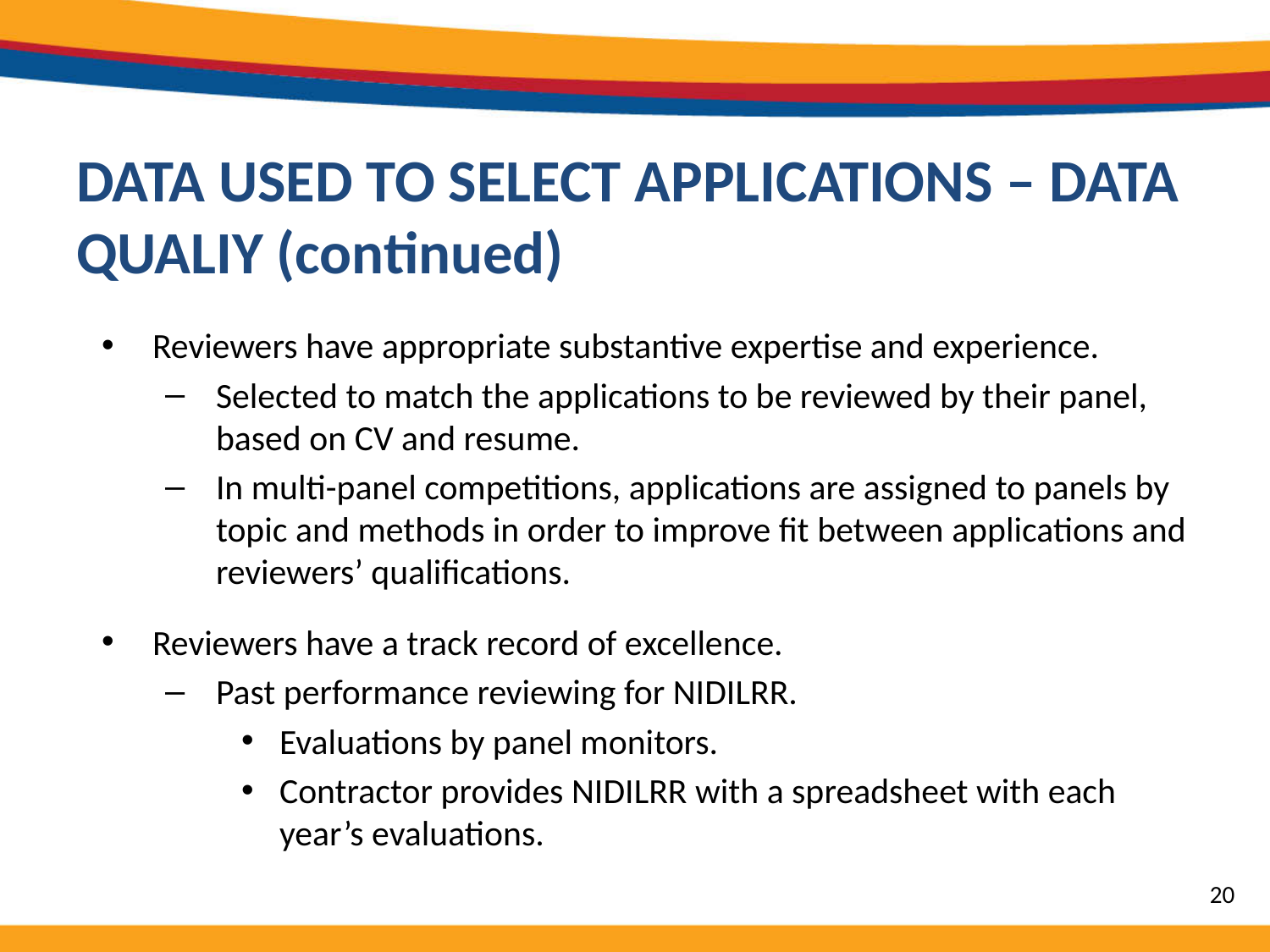

# DATA USED TO SELECT APPLICATIONS – DATA QUALIY (continued) slide 3
Reviewers have appropriate substantive expertise and experience.
Selected to match the applications to be reviewed by their panel, based on CV and resume.
In multi-panel competitions, applications are assigned to panels by topic and methods in order to improve fit between applications and reviewers’ qualifications.
Reviewers have a track record of excellence.
Past performance reviewing for NIDILRR.
Evaluations by panel monitors.
Contractor provides NIDILRR with a spreadsheet with each year’s evaluations.